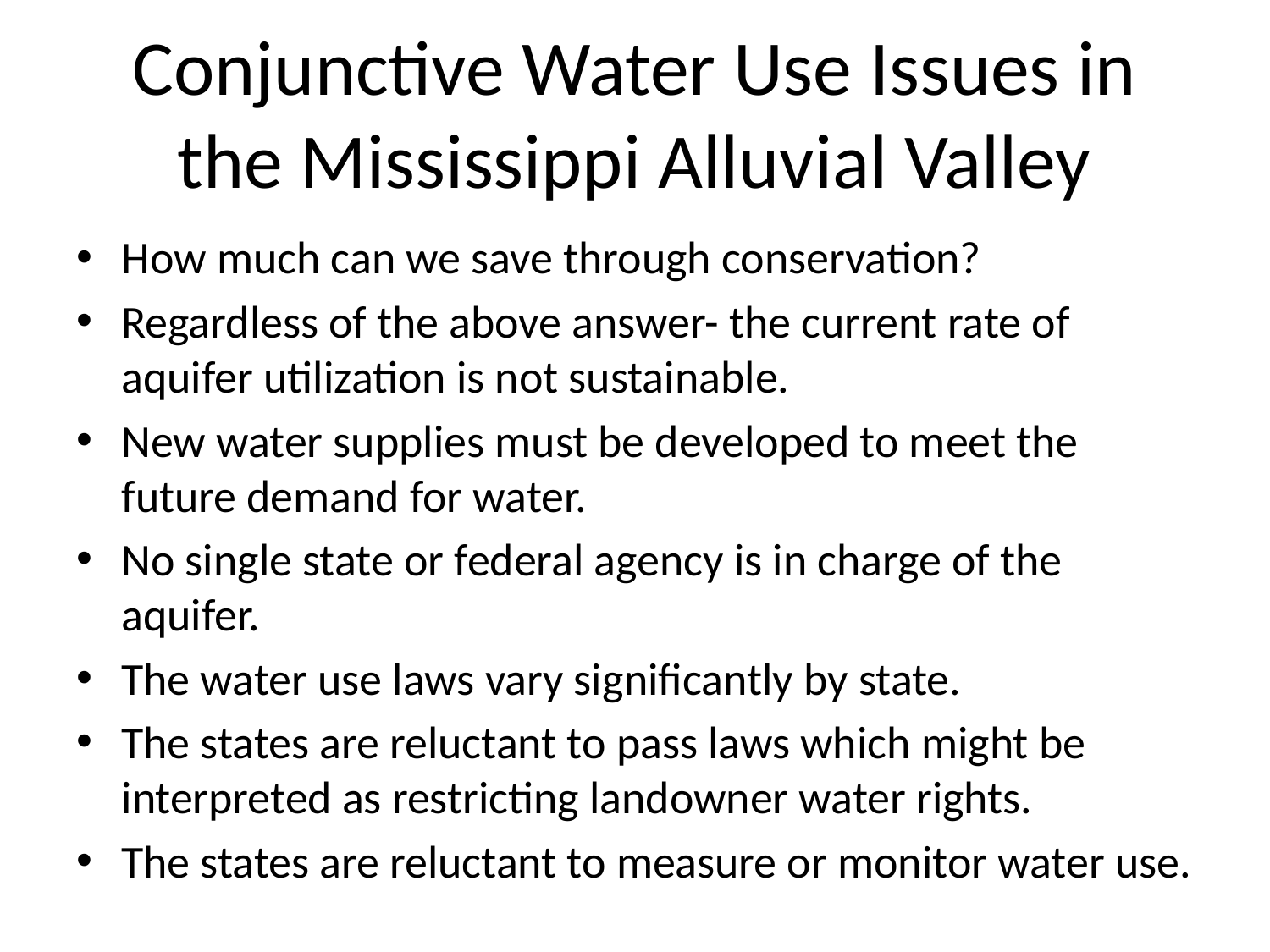

# Conjunctive Water Use Issues in the Mississippi Alluvial Valley
How much can we save through conservation?
Regardless of the above answer- the current rate of aquifer utilization is not sustainable.
New water supplies must be developed to meet the future demand for water.
No single state or federal agency is in charge of the aquifer.
The water use laws vary significantly by state.
The states are reluctant to pass laws which might be interpreted as restricting landowner water rights.
The states are reluctant to measure or monitor water use.